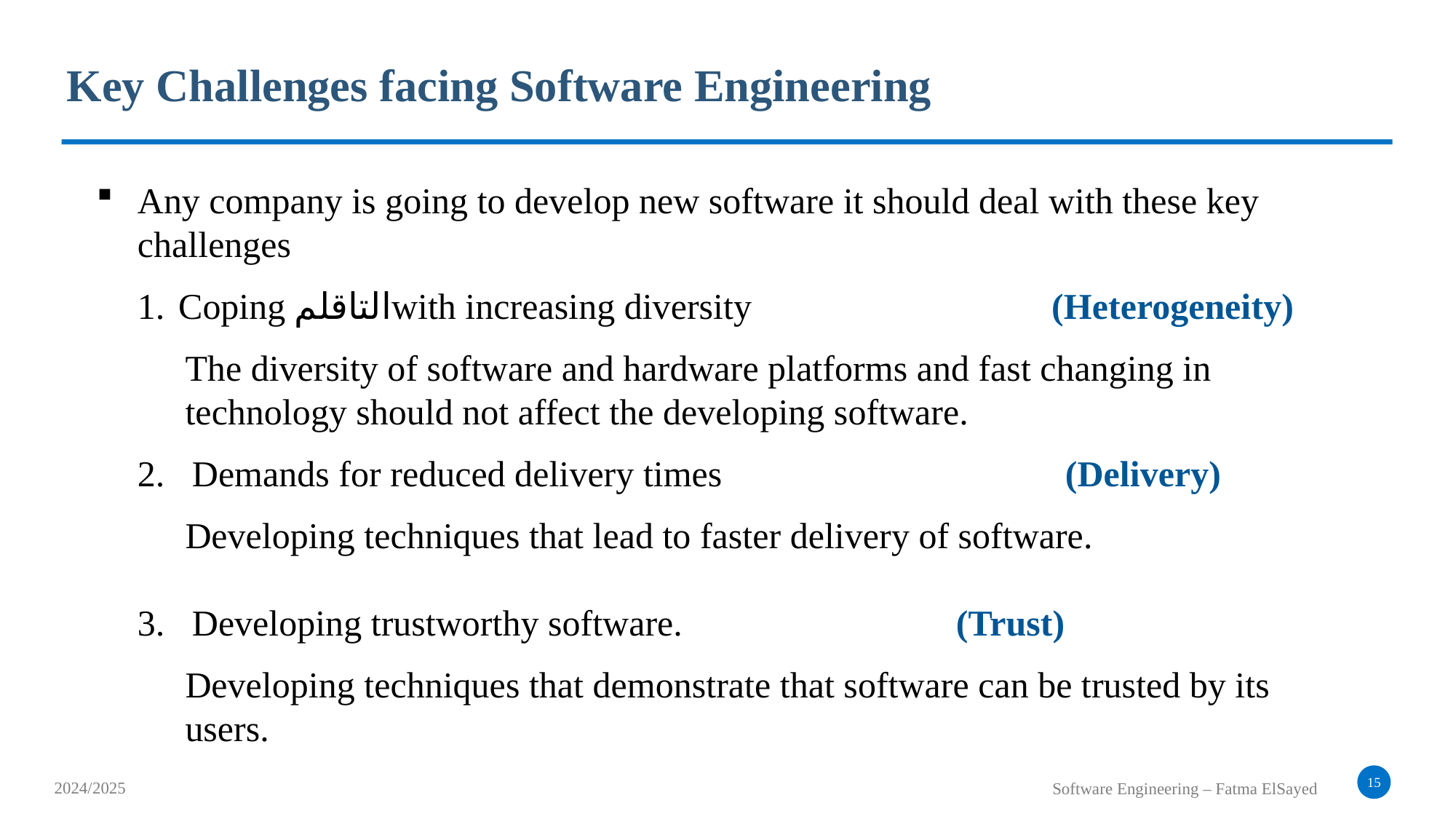

Key Challenges facing Software Engineering
Any company is going to develop new software it should deal with these key challenges
Coping التاقلمwith increasing diversity	 		(Heterogeneity)
The diversity of software and hardware platforms and fast changing in technology should not affect the developing software.
Demands for reduced delivery times  			(Delivery)
Developing techniques that lead to faster delivery of software.

Developing trustworthy software.  			(Trust)
Developing techniques that demonstrate that software can be trusted by its users.
15